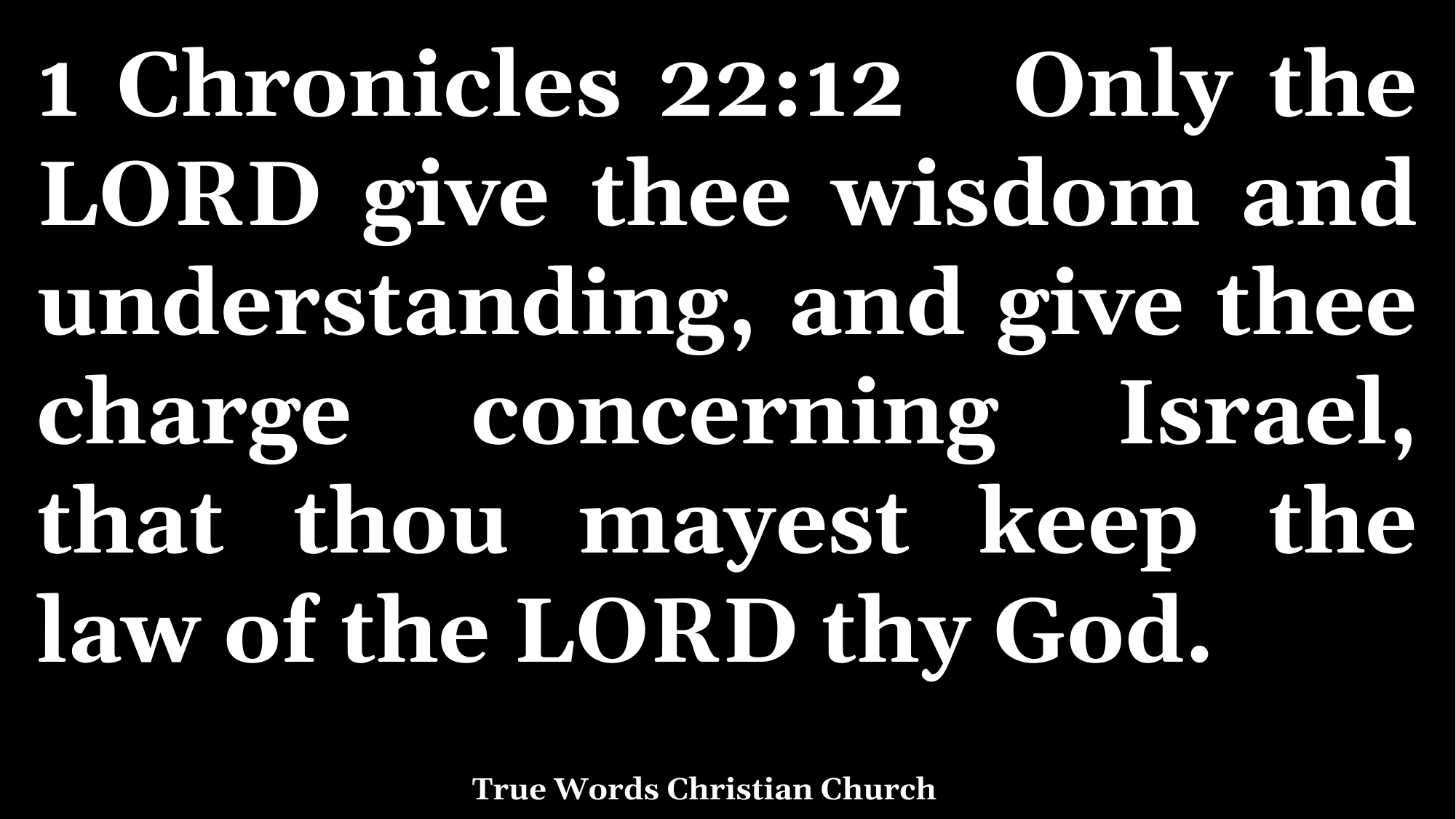

1 Chronicles 22:12   Only the LORD give thee wisdom and understanding, and give thee charge concerning Israel, that thou mayest keep the law of the LORD thy God.
True Words Christian Church